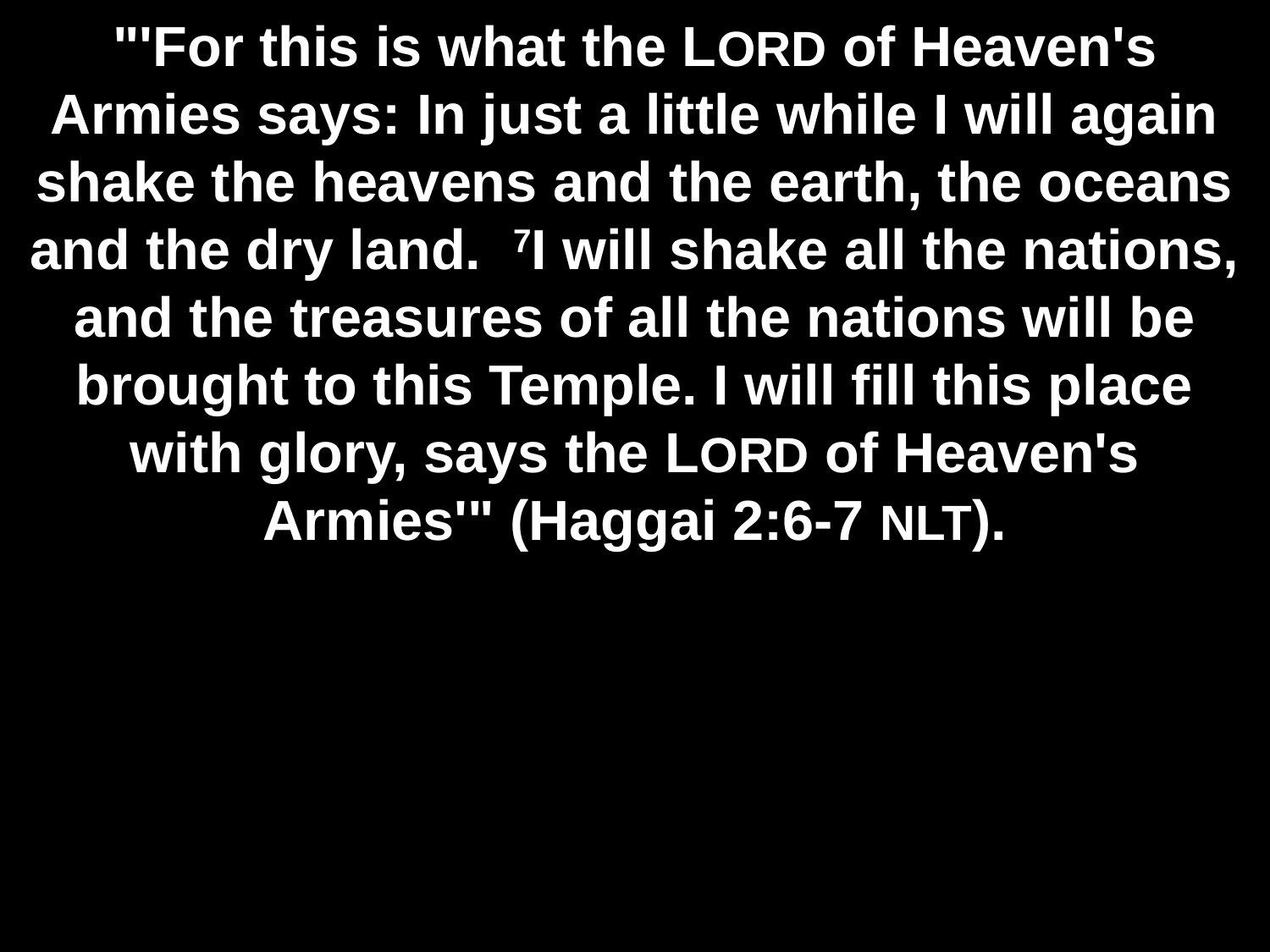

# "'For this is what the LORD of Heaven's Armies says: In just a little while I will again shake the heavens and the earth, the oceans and the dry land.  7I will shake all the nations, and the treasures of all the nations will be brought to this Temple. I will fill this place with glory, says the LORD of Heaven's Armies'" (Haggai 2:6-7 NLT).